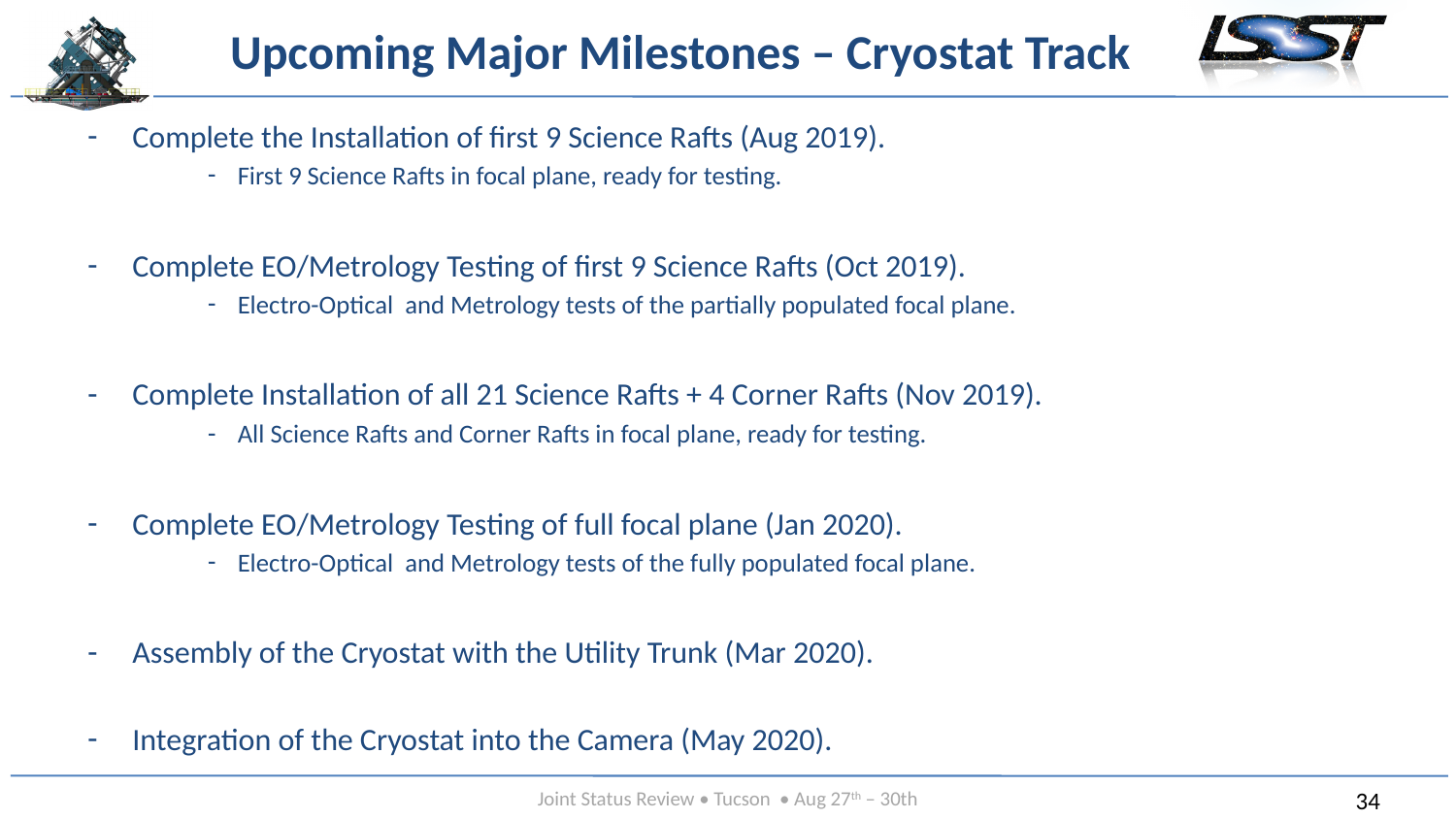

# Upcoming Major Milestones – Cryostat Track
Complete the Installation of first 9 Science Rafts (Aug 2019).
First 9 Science Rafts in focal plane, ready for testing.

Complete EO/Metrology Testing of first 9 Science Rafts (Oct 2019).
Electro-Optical  and Metrology tests of the partially populated focal plane.

Complete Installation of all 21 Science Rafts + 4 Corner Rafts (Nov 2019).
All Science Rafts and Corner Rafts in focal plane, ready for testing.

Complete EO/Metrology Testing of full focal plane (Jan 2020).
Electro-Optical  and Metrology tests of the fully populated focal plane.

Assembly of the Cryostat with the Utility Trunk (Mar 2020).

Integration of the Cryostat into the Camera (May 2020).